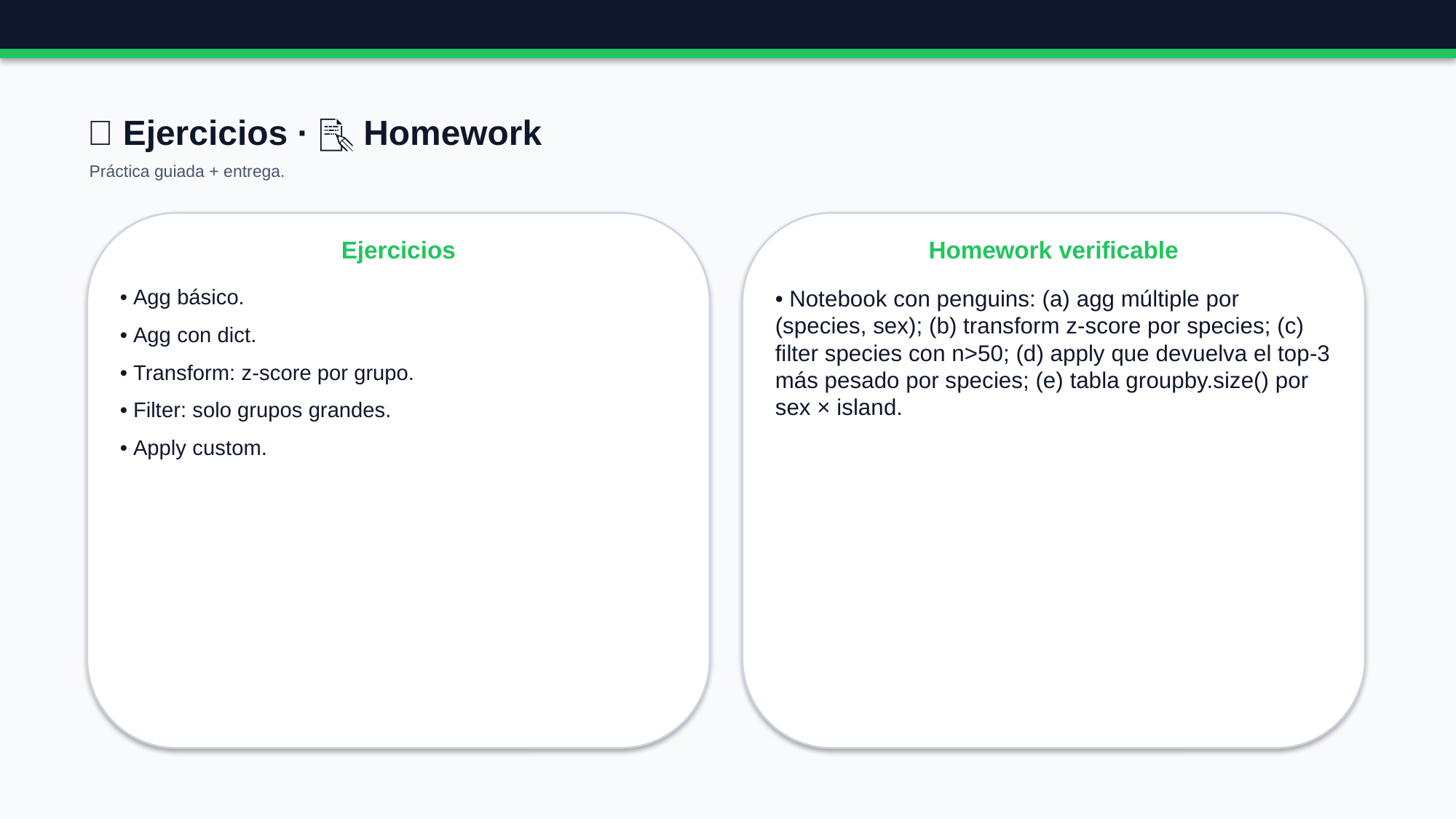

🧪 Ejercicios · 📝 Homework
Práctica guiada + entrega.

Ejercicios
Homework verificable
• Agg básico.
• Agg con dict.
• Transform: z-score por grupo.
• Filter: solo grupos grandes.
• Apply custom.
• Notebook con penguins: (a) agg múltiple por (species, sex); (b) transform z-score por species; (c) filter species con n>50; (d) apply que devuelva el top-3 más pesado por species; (e) tabla groupby.size() por sex × island.